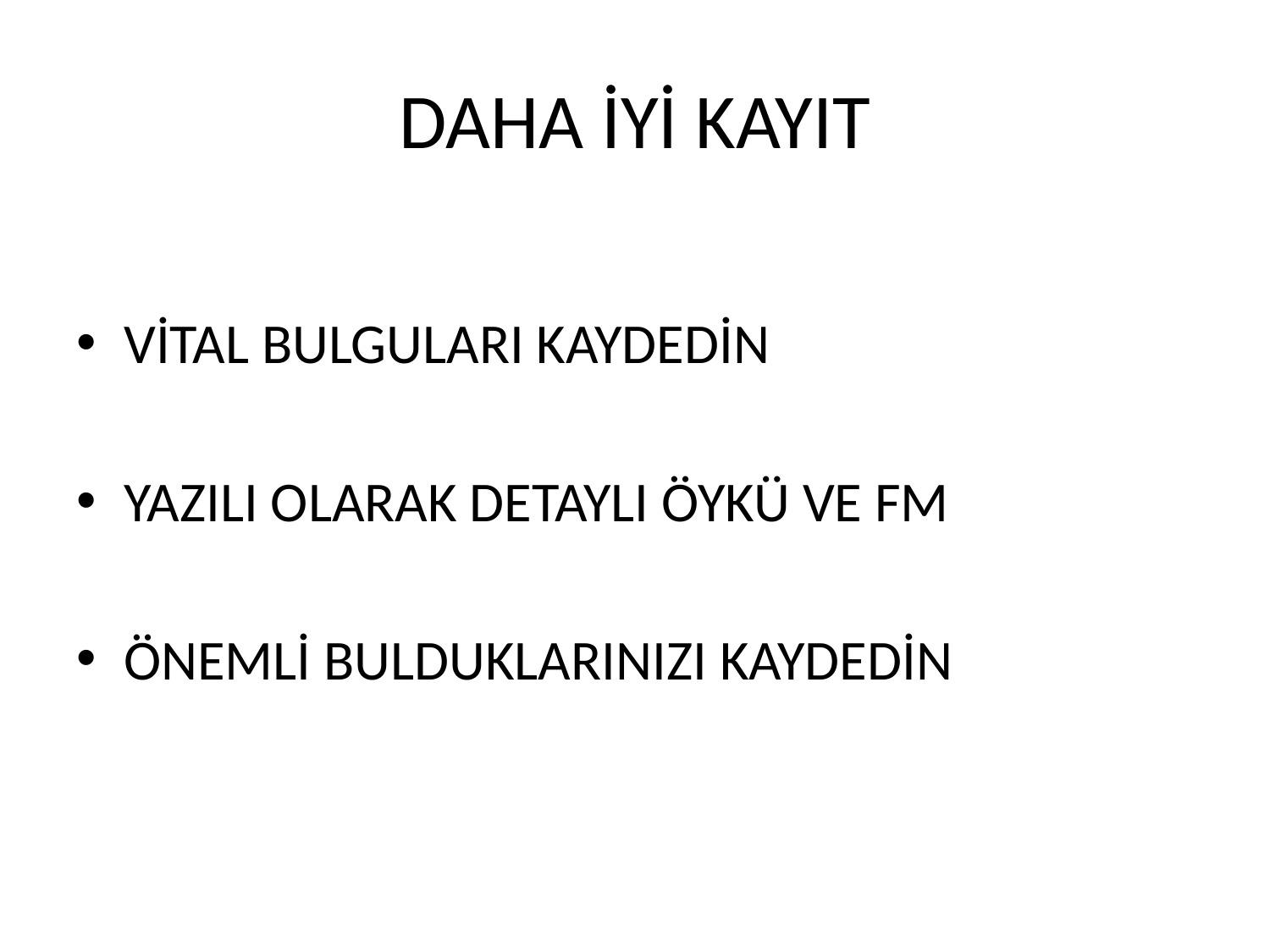

# DAHA İYİ KAYIT

VİTAL BULGULARI KAYDEDİN

YAZILI OLARAK DETAYLI ÖYKÜ VE FM

ÖNEMLİ BULDUKLARINIZI KAYDEDİN